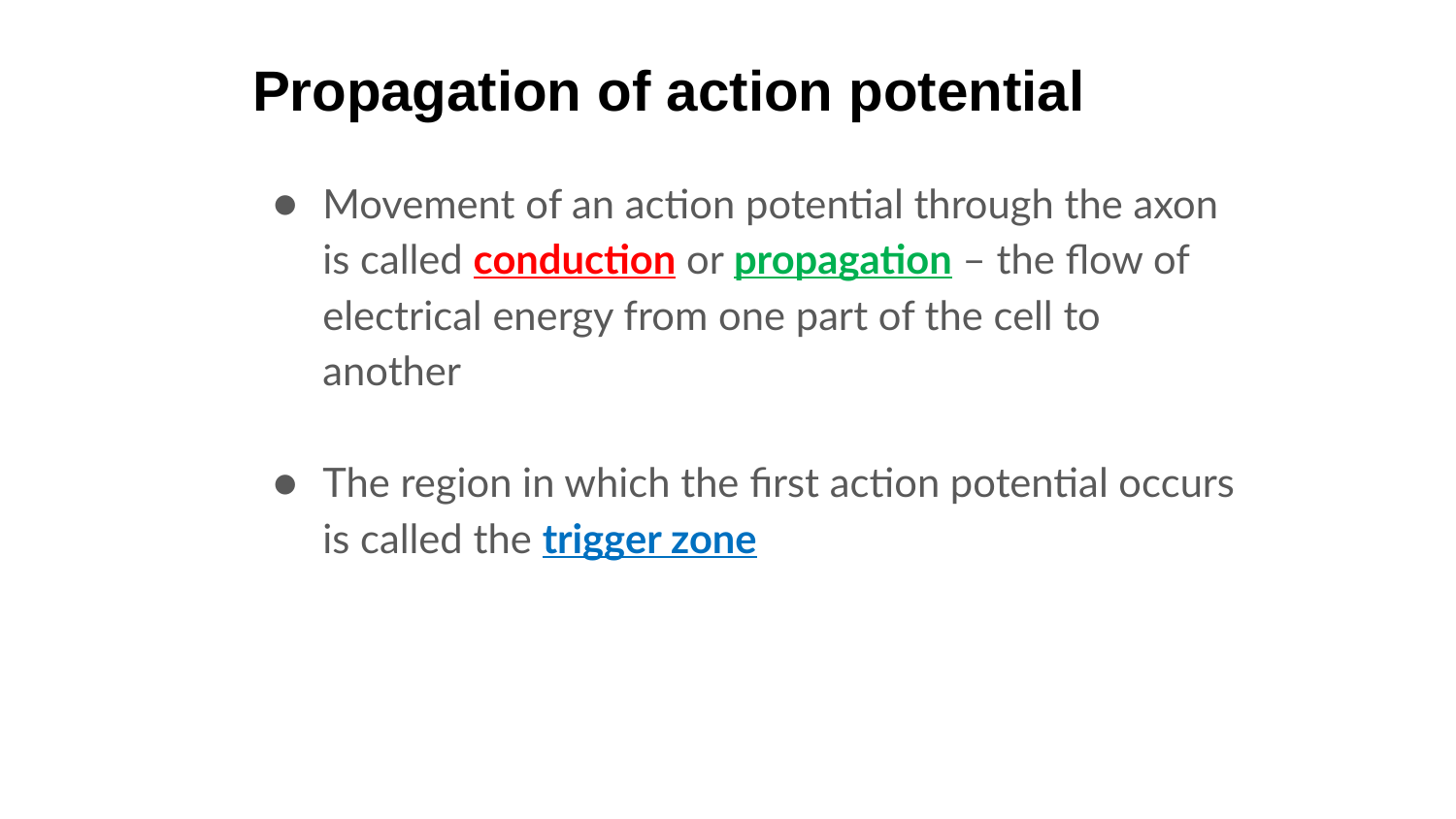

# Propagation of action potential
Movement of an action potential through the axon is called conduction or propagation – the flow of electrical energy from one part of the cell to another

The region in which the first action potential occurs is called the trigger zone